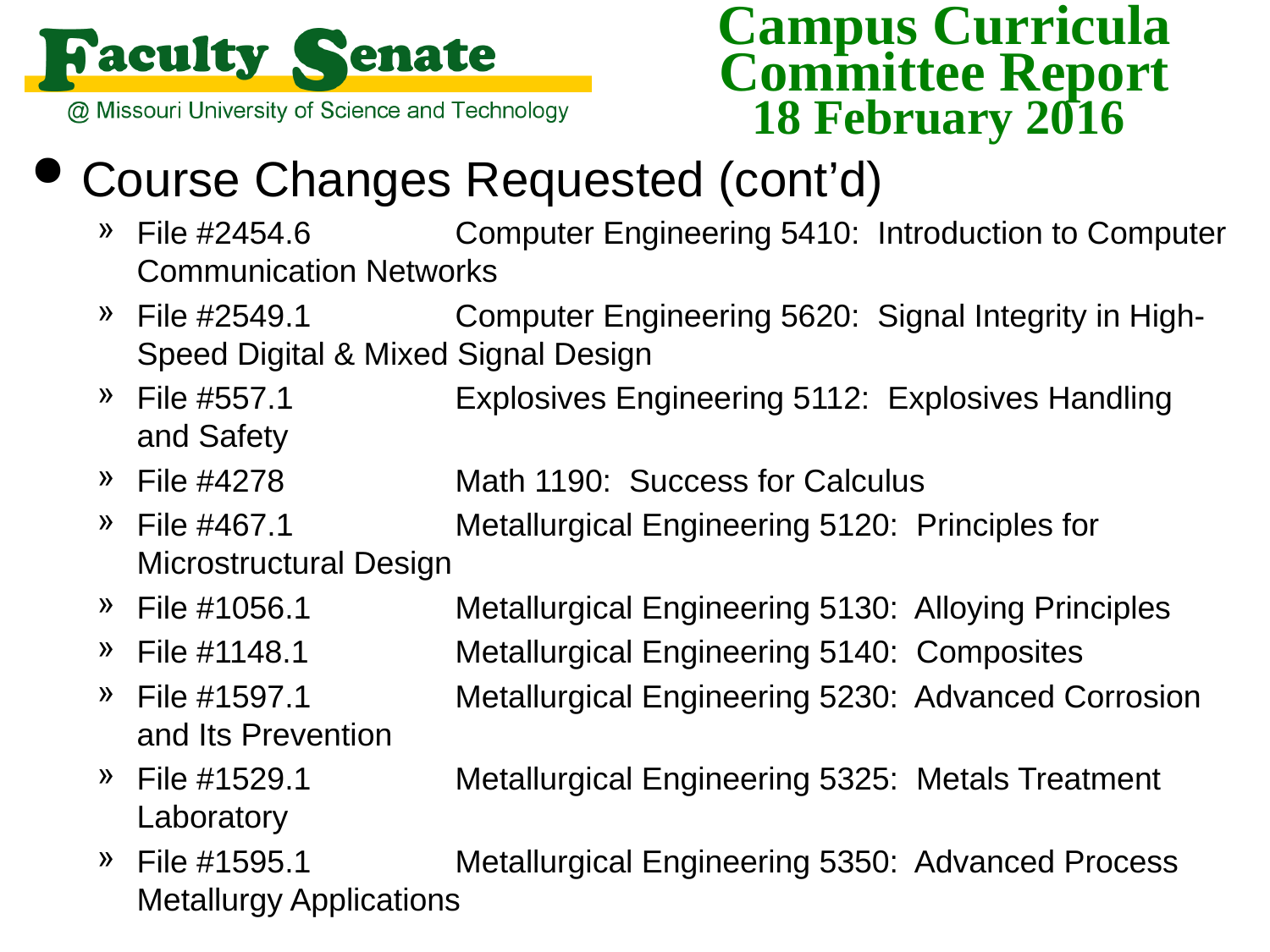

Course Changes Requested (cont’d)15th Meeting:
File #2454.6	Computer Engineering 5410:  Introduction to Computer Communication Networks
File #2549.1	Computer Engineering 5620:  Signal Integrity in High-Speed Digital & Mixed Signal Design
File #557.1	Explosives Engineering 5112:  Explosives Handling and Safety
File #4278	Math 1190:  Success for Calculus
File #467.1	Metallurgical Engineering 5120:  Principles for Microstructural Design
File #1056.1	Metallurgical Engineering 5130:  Alloying Principles
File #1148.1	Metallurgical Engineering 5140:  Composites
File #1597.1	Metallurgical Engineering 5230:  Advanced Corrosion and Its Prevention
File #1529.1	Metallurgical Engineering 5325:  Metals Treatment Laboratory
File #1595.1	Metallurgical Engineering 5350:  Advanced Process Metallurgy Applications